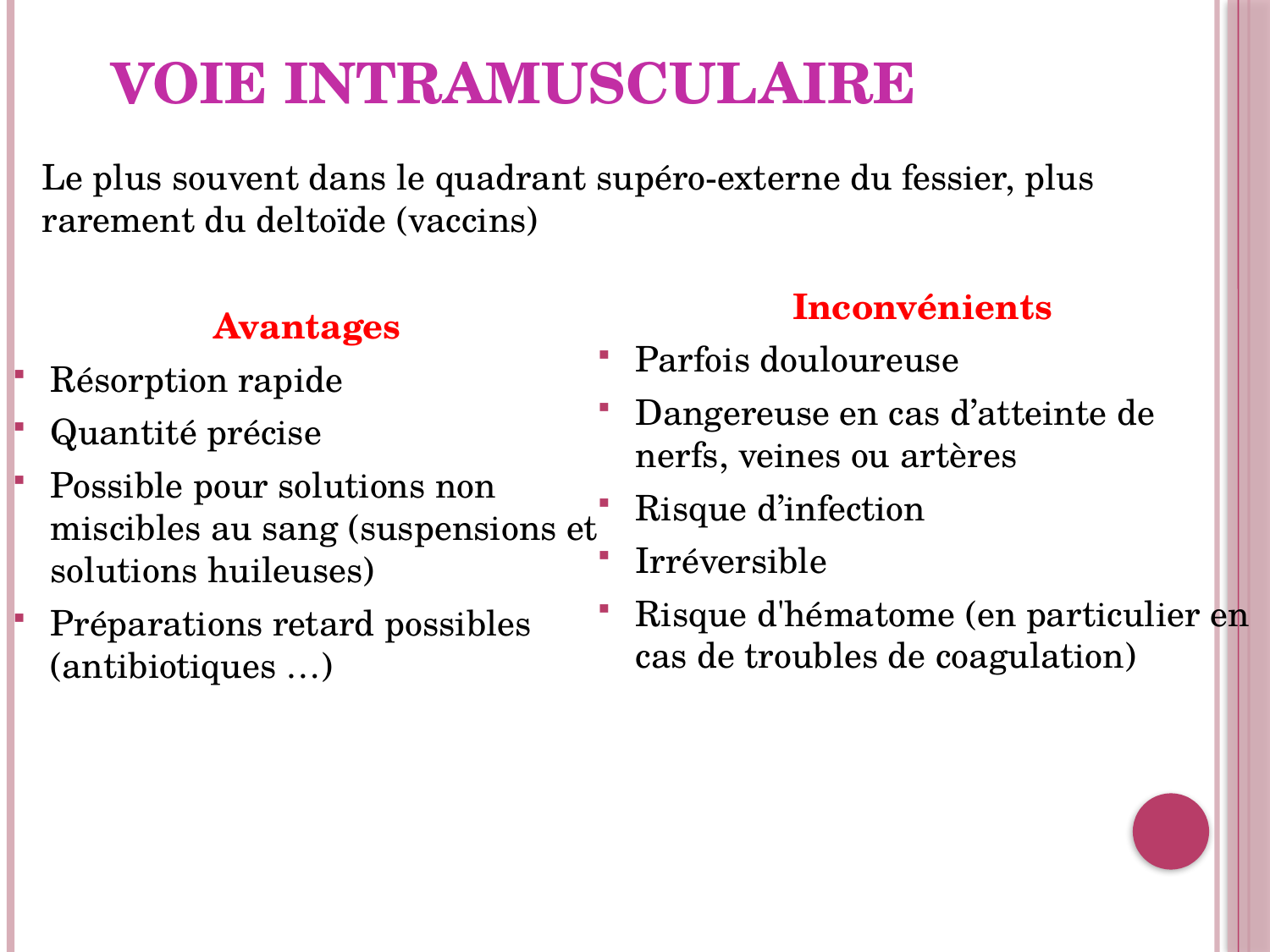

# Voie intramusculaire
Le plus souvent dans le quadrant supéro-externe du fessier, plus rarement du deltoïde (vaccins)
Inconvénients
Parfois douloureuse
Dangereuse en cas d’atteinte de nerfs, veines ou artères
Risque d’infection
Irréversible
Risque d'hématome (en particulier en cas de troubles de coagulation)
Avantages
Résorption rapide
Quantité précise
Possible pour solutions non miscibles au sang (suspensions et solutions huileuses)
Préparations retard possibles (antibiotiques …)